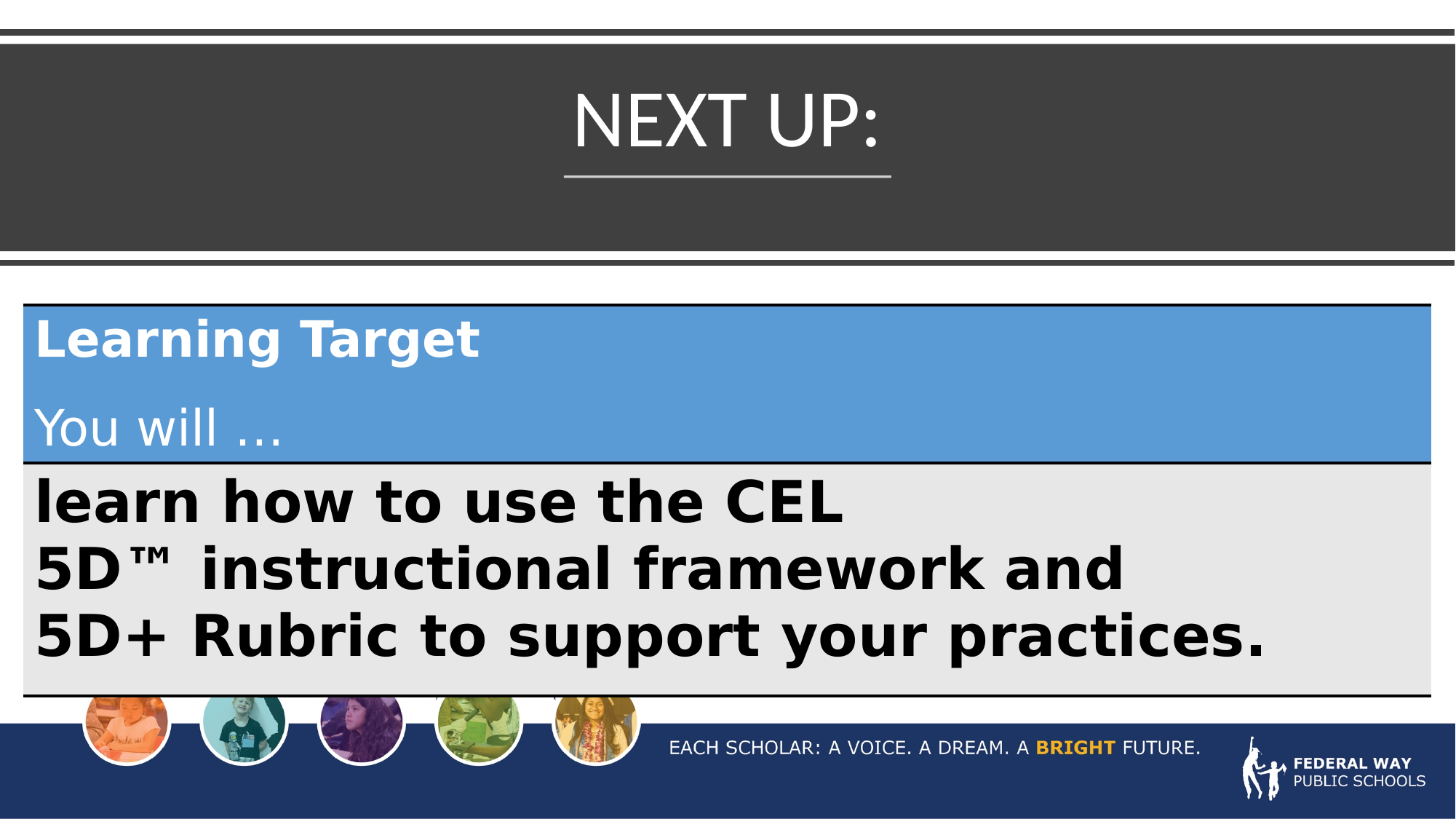

# NEXT UP:
| Learning Target You will … |
| --- |
| learn how to use the CEL 5D™ instructional framework and 5D+ Rubric to support your practices. |